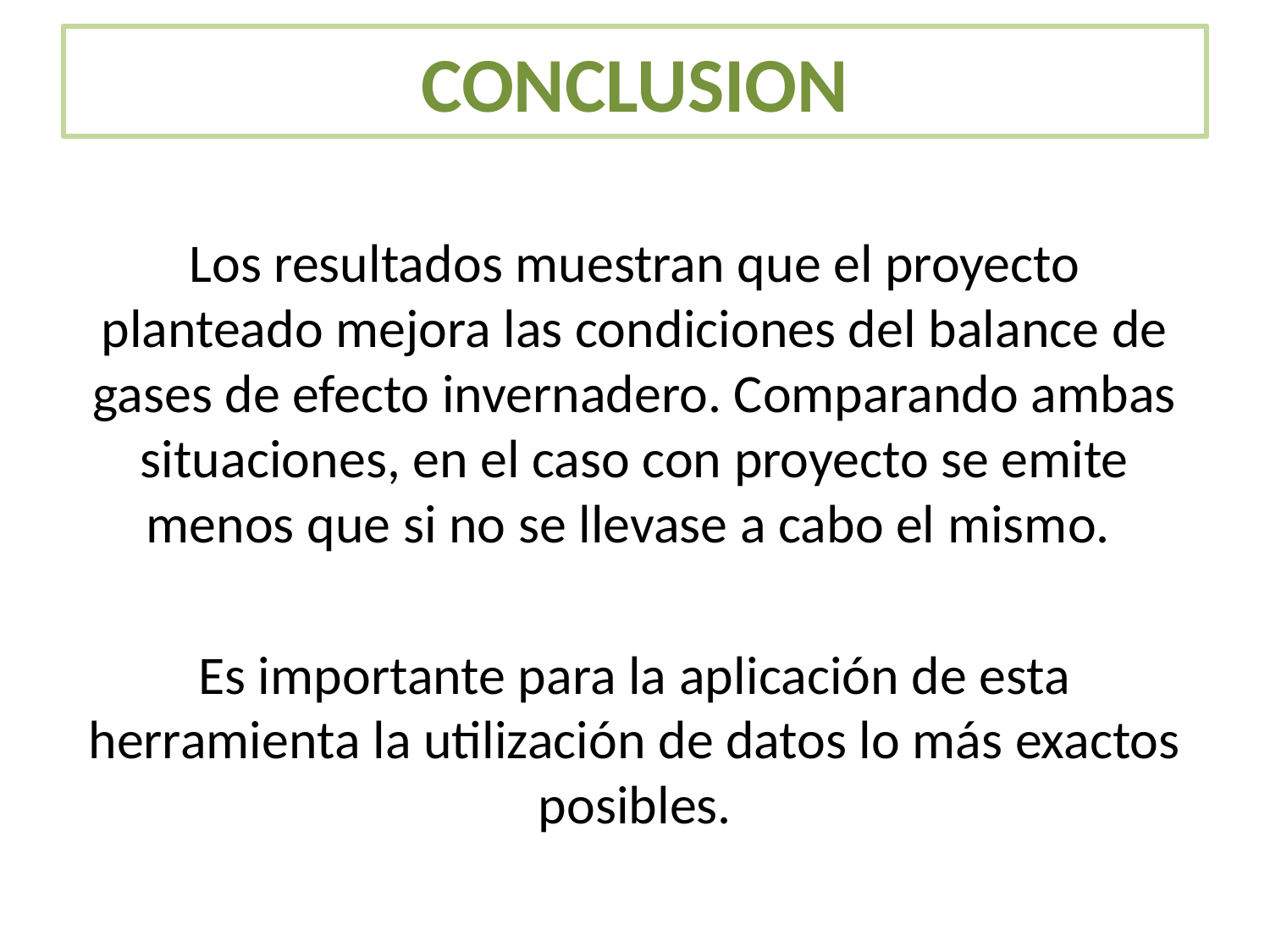

# CONCLUSION
Los resultados muestran que el proyecto planteado mejora las condiciones del balance de gases de efecto invernadero. Comparando ambas situaciones, en el caso con proyecto se emite menos que si no se llevase a cabo el mismo.

Es importante para la aplicación de esta herramienta la utilización de datos lo más exactos posibles.